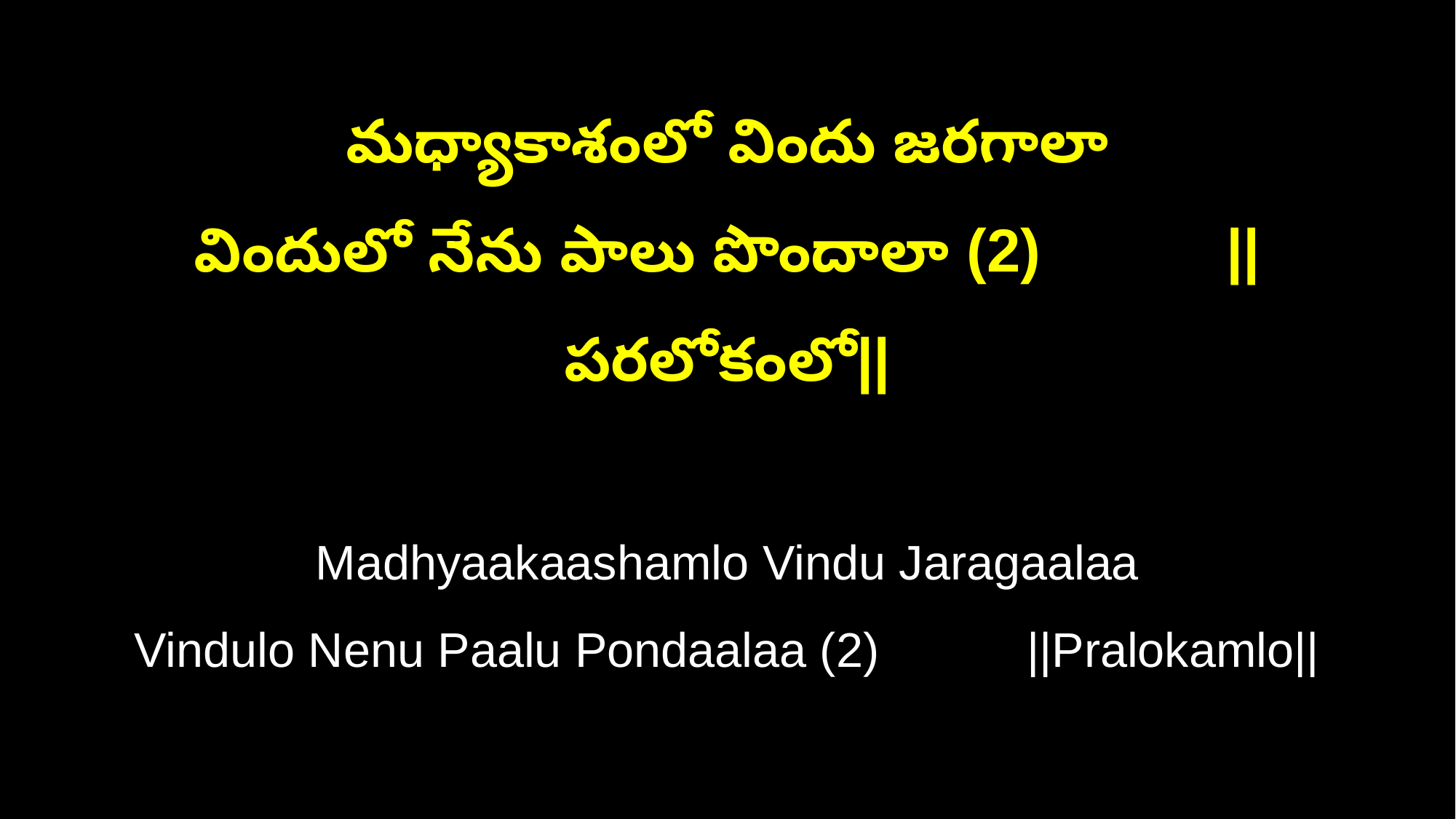

మధ్యాకాశంలో విందు జరగాలా
విందులో నేను పాలు పొందాలా (2)           ||పరలోకంలో||
Madhyaakaashamlo Vindu Jaragaalaa
Vindulo Nenu Paalu Pondaalaa (2)           ||Pralokamlo||